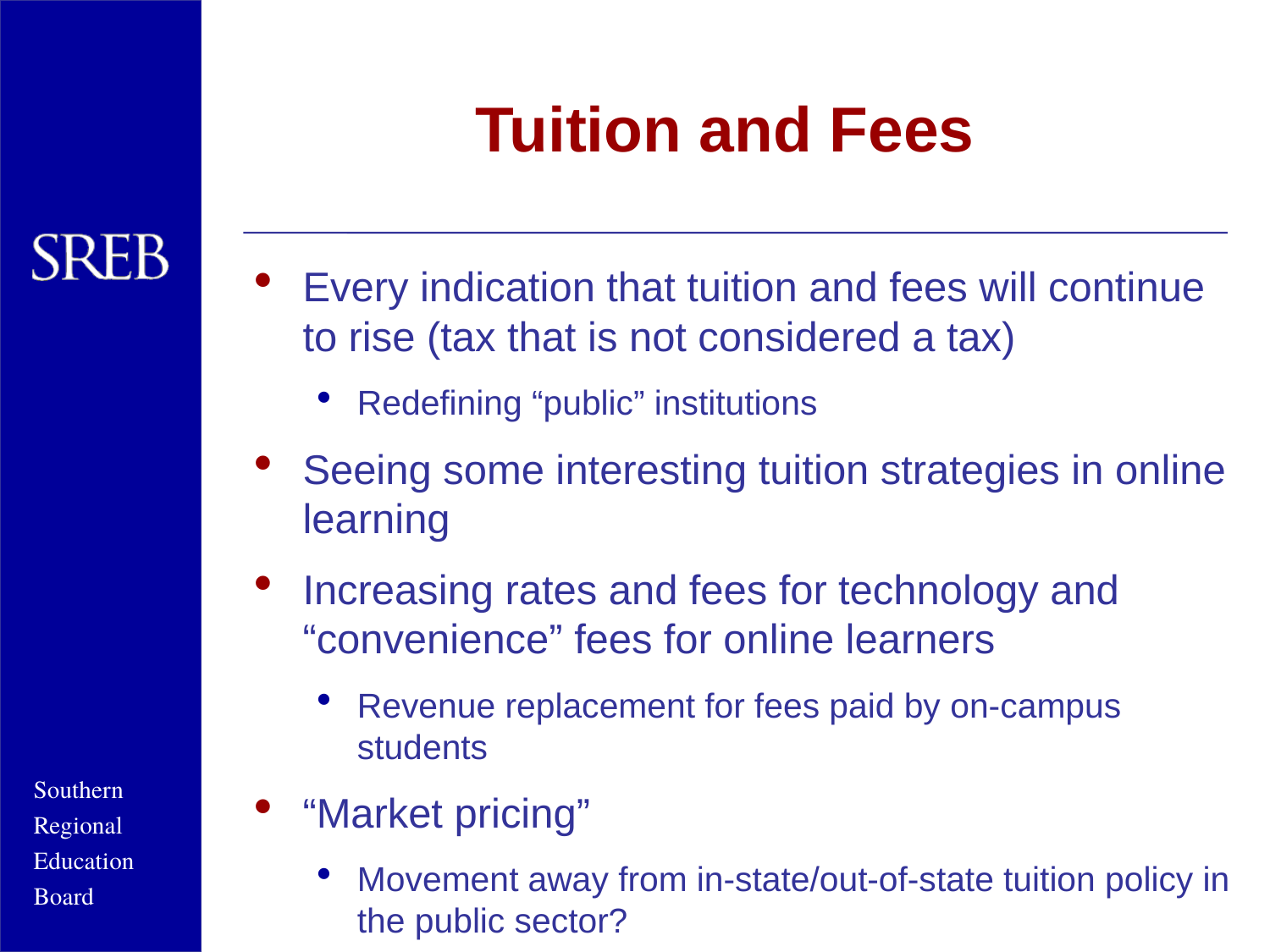

# Tuition and Fees
Every indication that tuition and fees will continue to rise (tax that is not considered a tax)
Redefining “public” institutions
Seeing some interesting tuition strategies in online learning
Increasing rates and fees for technology and “convenience” fees for online learners
Revenue replacement for fees paid by on-campus students
“Market pricing”
Movement away from in-state/out-of-state tuition policy in the public sector?